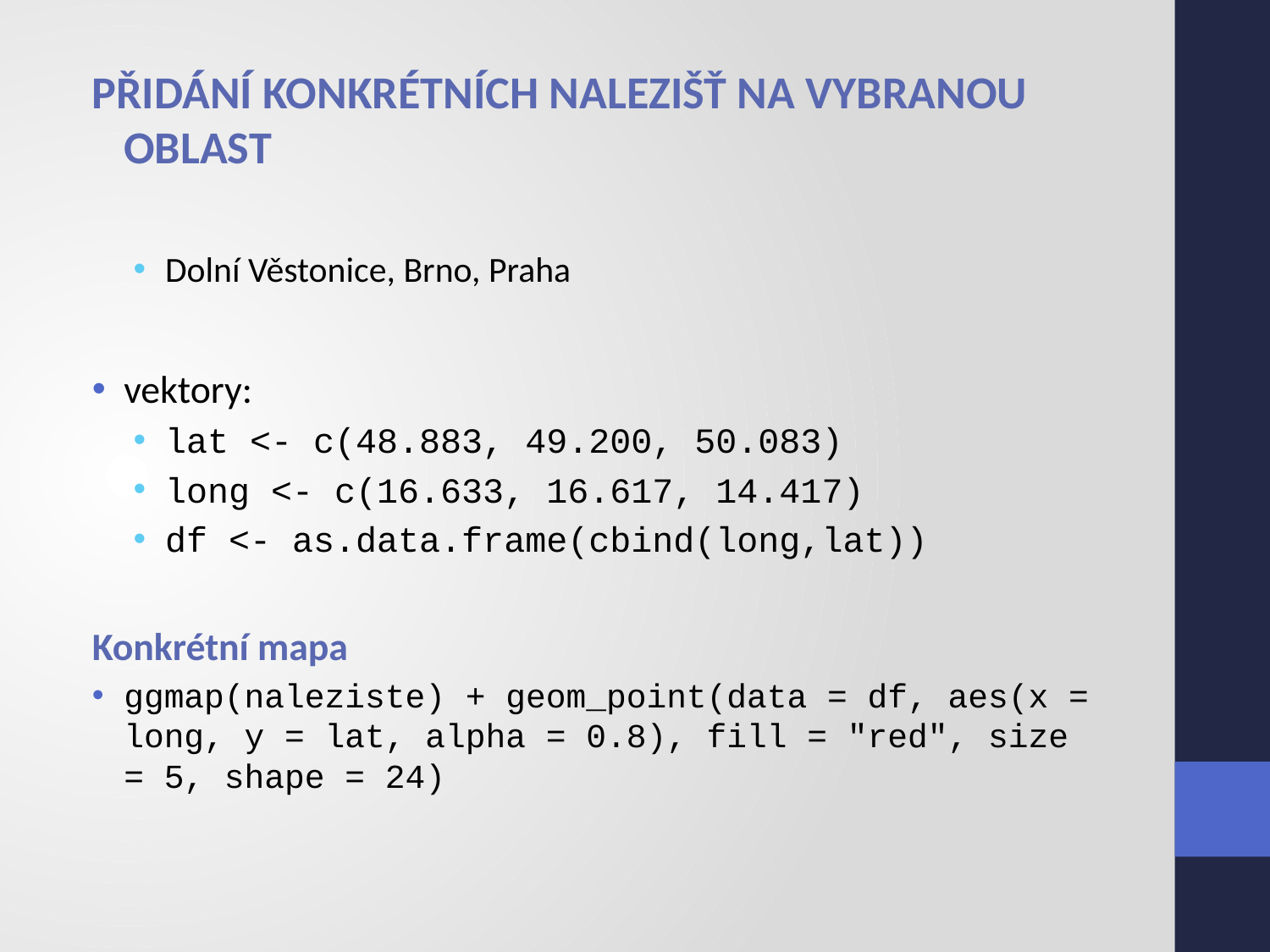

PŘIDÁNÍ KONKRÉTNÍCH NALEZIŠŤ NA VYBRANOU OBLAST

Dolní Věstonice, Brno, Praha

vektory:
lat <- c(48.883, 49.200, 50.083)
long <- c(16.633, 16.617, 14.417)
df <- as.data.frame(cbind(long,lat))

Konkrétní mapa
ggmap(naleziste) + geom_point(data = df, aes(x = long, y = lat, alpha = 0.8), fill = "red", size = 5, shape = 24)